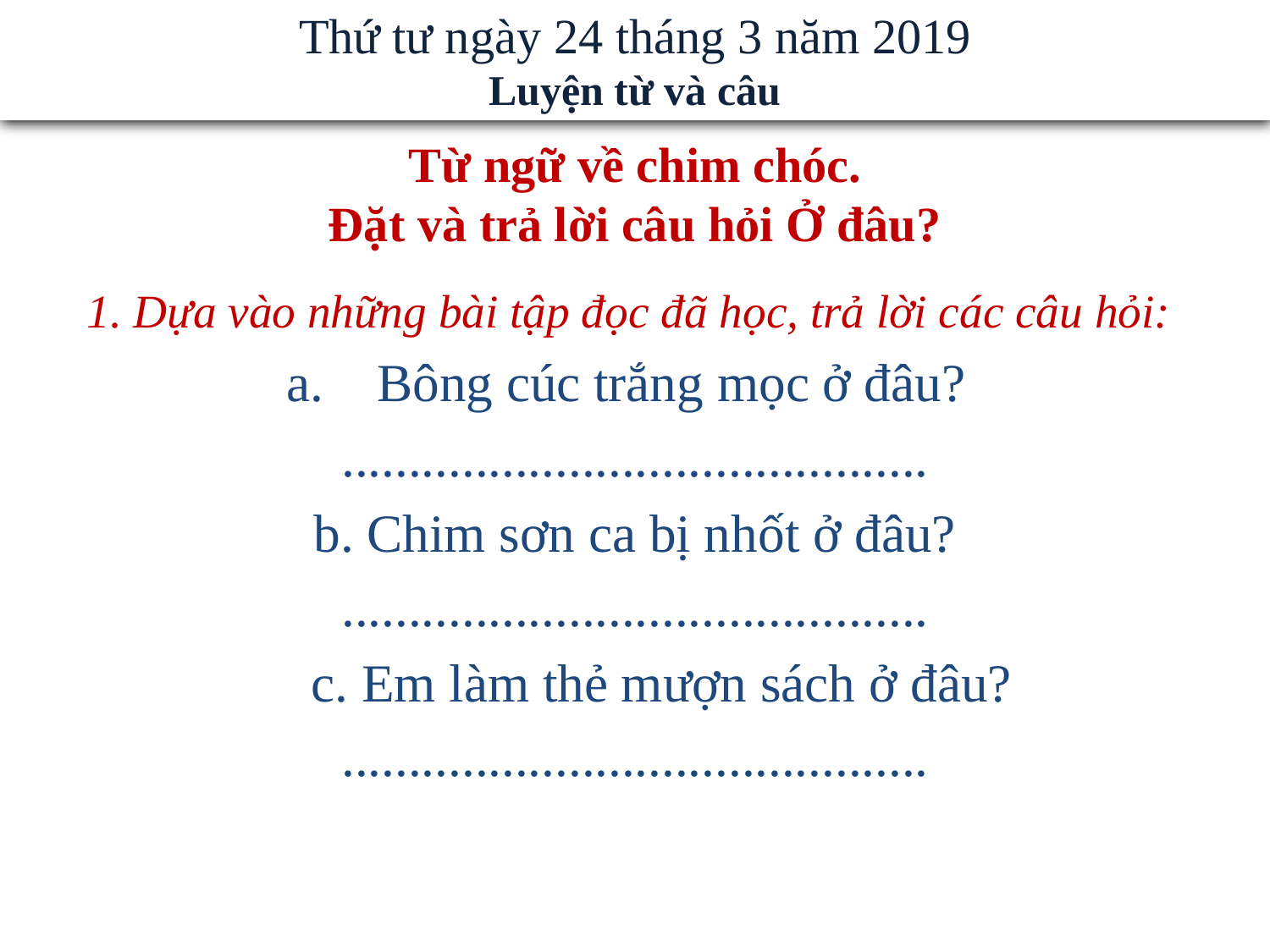

Thứ tư ngày 24 tháng 3 năm 2019
Luyện từ và câu
Từ ngữ về chim chóc.
Đặt và trả lời câu hỏi Ở đâu?
1. Dựa vào những bài tập đọc đã học, trả lời các câu hỏi:
Bông cúc trắng mọc ở đâu?
............................................
b. Chim sơn ca bị nhốt ở đâu?
............................................
    c. Em làm thẻ mượn sách ở đâu?
............................................